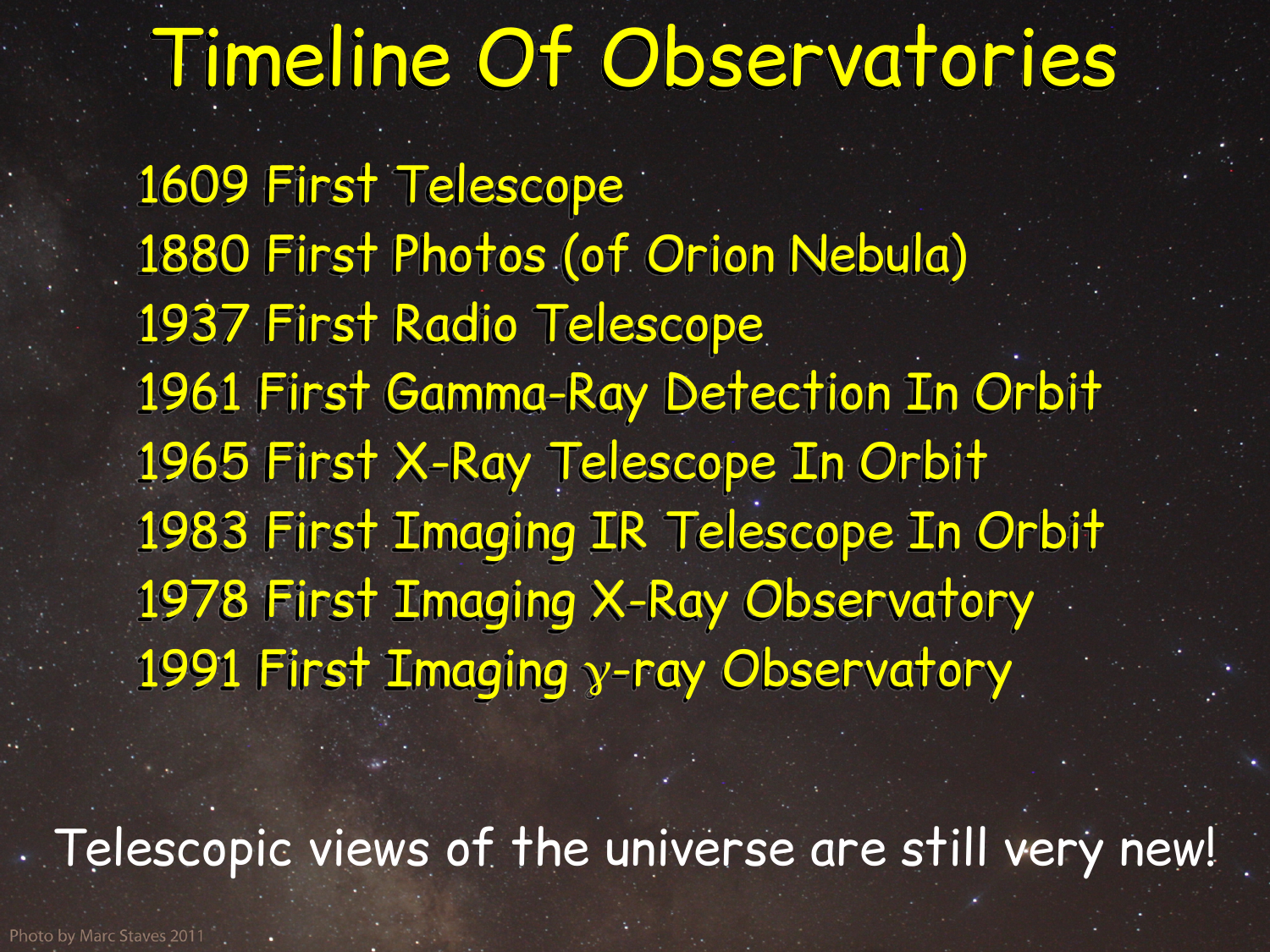

# Timeline Of Observatories
1609 First Telescope
1880 First Photos (of Orion Nebula)
1937 First Radio Telescope
1961 First Gamma-Ray Detection In Orbit
1965 First X-Ray Telescope In Orbit
1983 First Imaging IR Telescope In Orbit
1978 First Imaging X-Ray Observatory
1991 First Imaging γ-ray Observatory
Telescopic views of the universe are still very new!